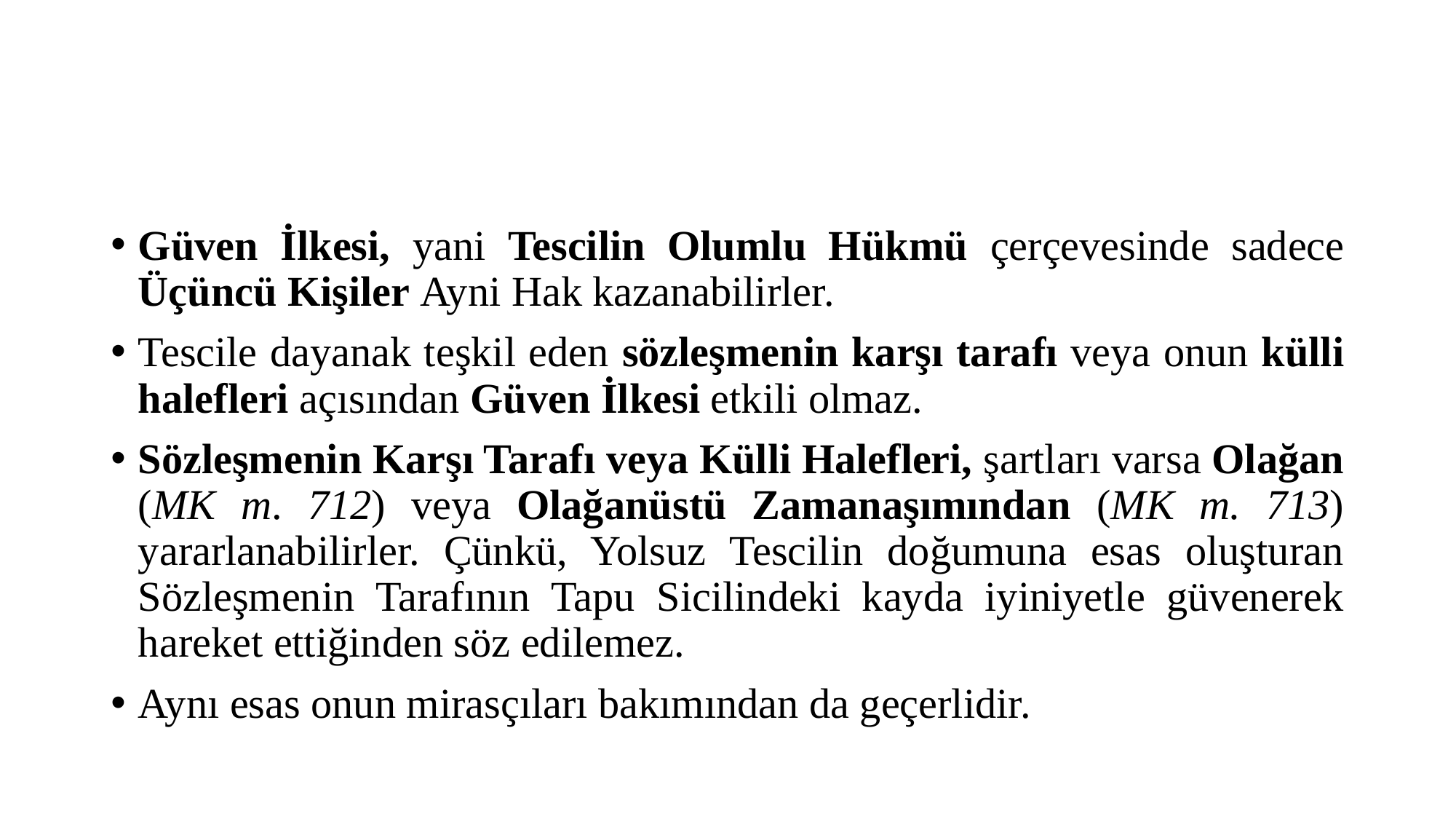

#
Güven İlkesi, yani Tescilin Olumlu Hükmü çerçevesinde sadece Üçüncü Kişiler Ayni Hak kazanabilirler.
Tescile dayanak teşkil eden sözleşmenin karşı tarafı veya onun külli halefleri açısından Güven İlkesi etkili olmaz.
Sözleşmenin Karşı Tarafı veya Külli Halefleri, şartları varsa Olağan (MK m. 712) veya Olağanüstü Zamanaşımından (MK m. 713) yararlanabilirler. Çünkü, Yolsuz Tescilin doğumuna esas oluşturan Sözleşmenin Tarafının Tapu Sicilindeki kayda iyiniyetle güvenerek hareket ettiğinden söz edilemez.
Aynı esas onun mirasçıları bakımından da geçerlidir.